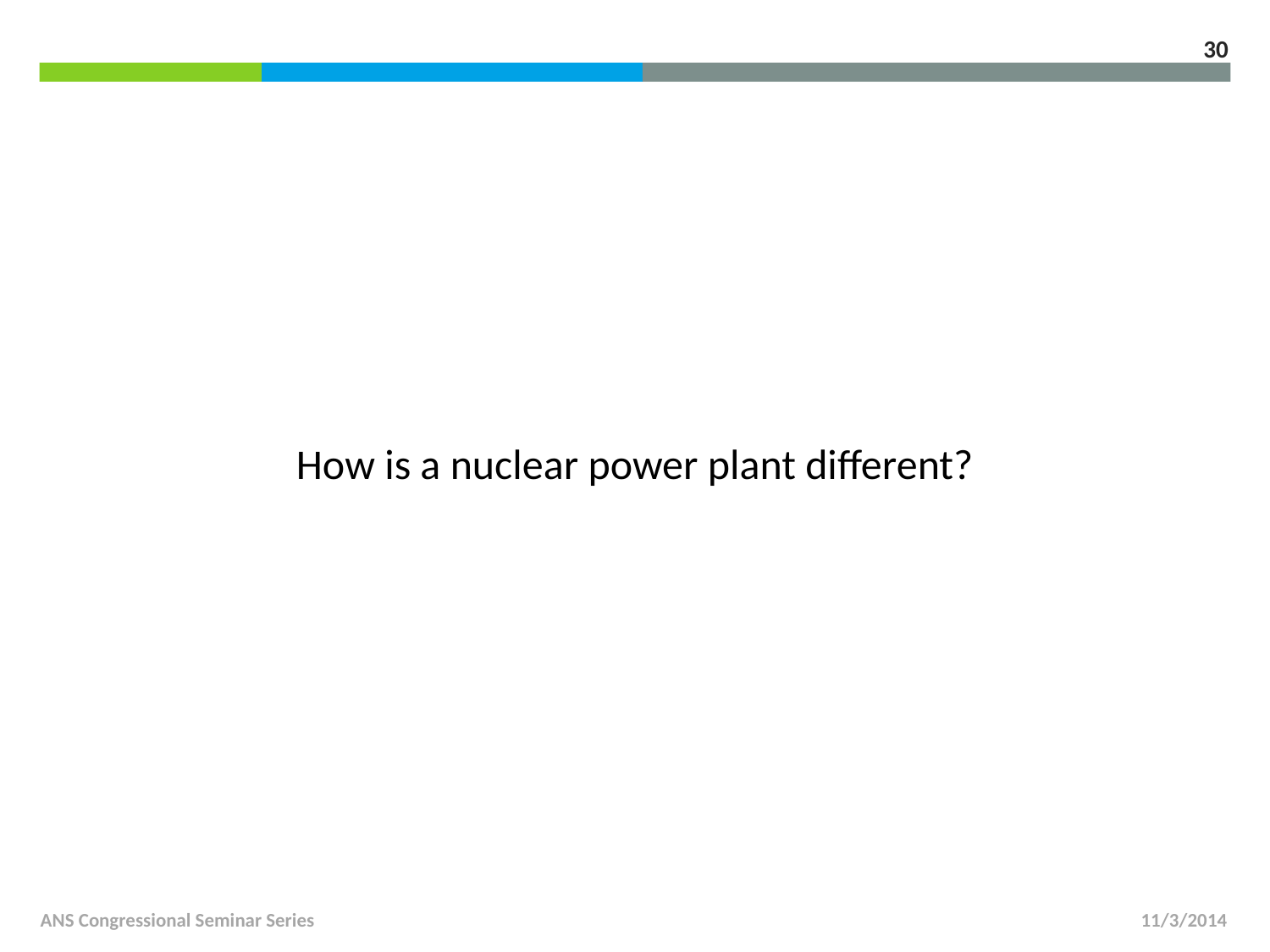

30
How is a nuclear power plant different?
ANS Congressional Seminar Series
11/3/2014